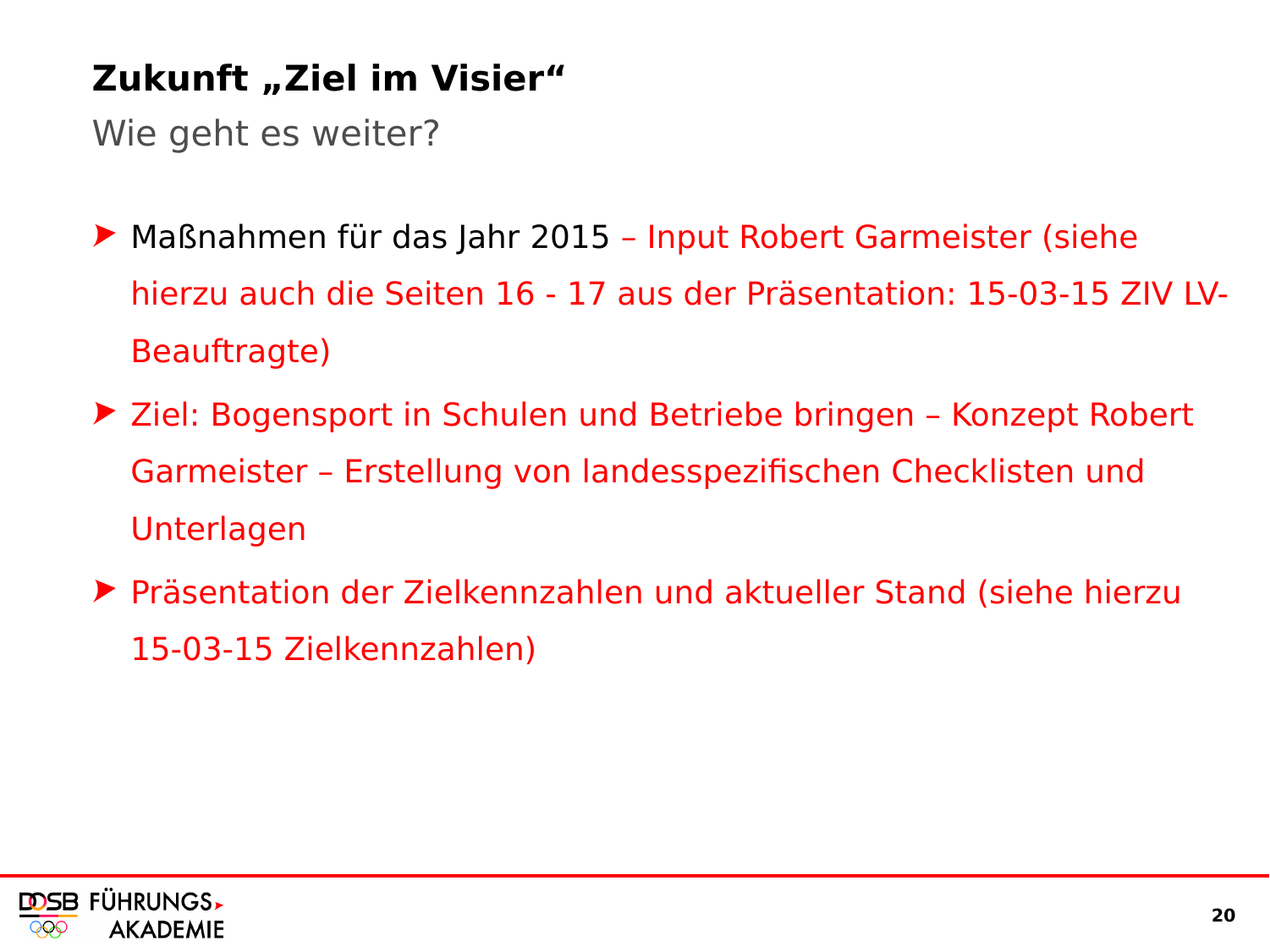

# Zukunft „Ziel im Visier“
Wie geht es weiter?
Maßnahmen für das Jahr 2015 – Input Robert Garmeister (siehe hierzu auch die Seiten 16 - 17 aus der Präsentation: 15-03-15 ZIV LV-Beauftragte)
Ziel: Bogensport in Schulen und Betriebe bringen – Konzept Robert Garmeister – Erstellung von landesspezifischen Checklisten und Unterlagen
Präsentation der Zielkennzahlen und aktueller Stand (siehe hierzu 15-03-15 Zielkennzahlen)